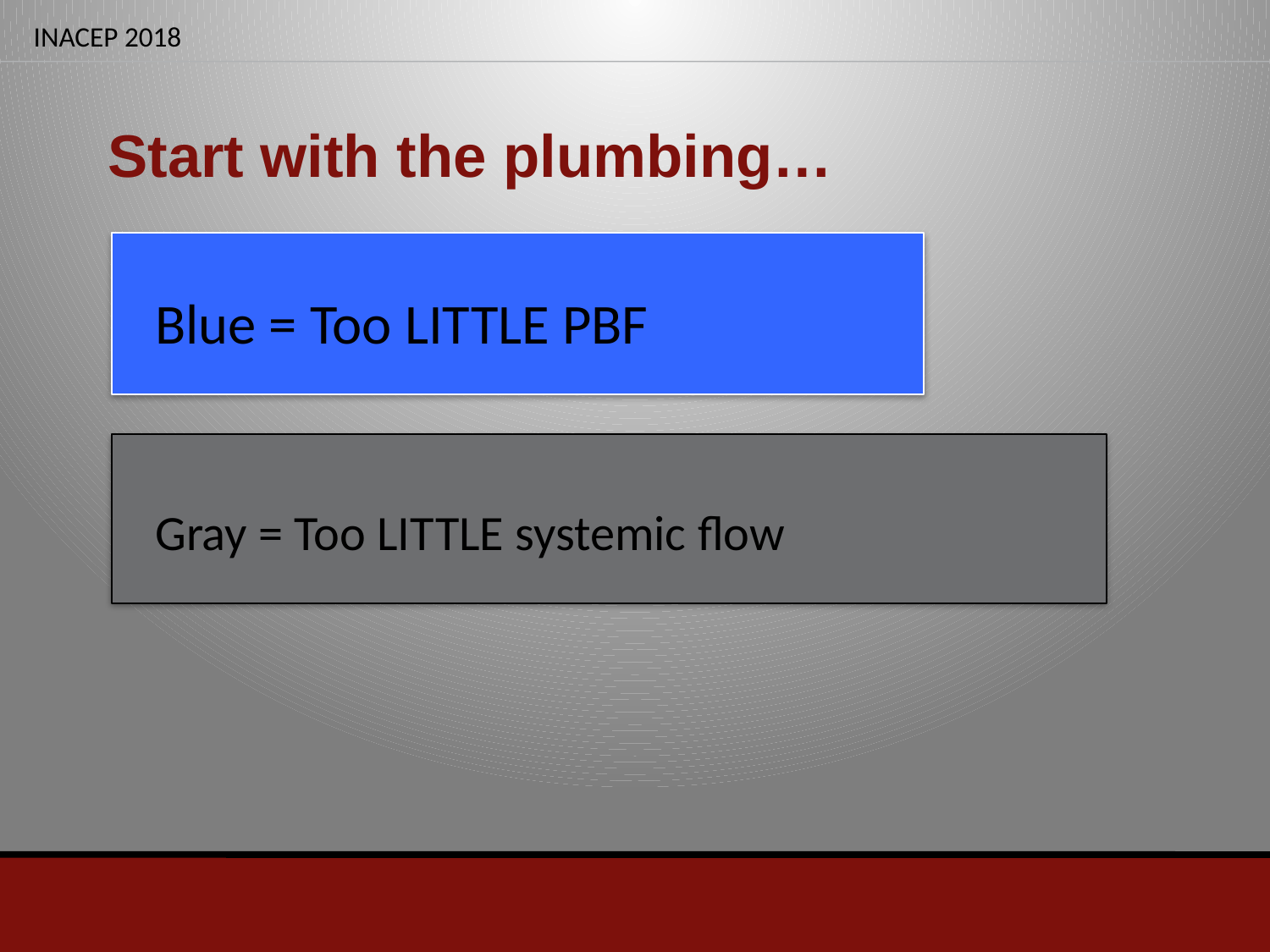

# Start with the plumbing…

Blue = Too LITTLE PBF

Gray = Too LITTLE systemic flow